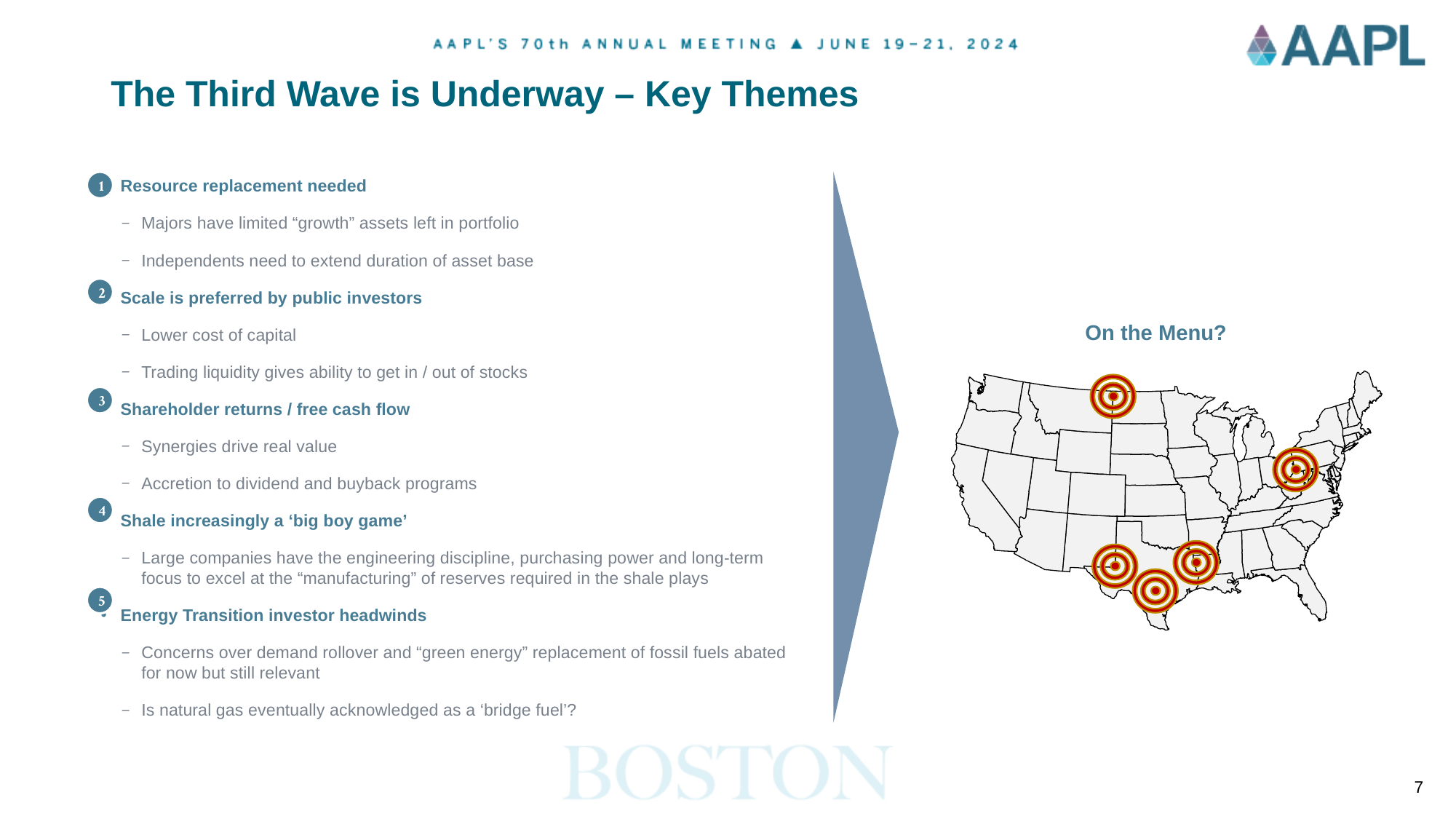

# The Third Wave is Underway – Key Themes

Resource replacement needed
Majors have limited “growth” assets left in portfolio
Independents need to extend duration of asset base
Scale is preferred by public investors
Lower cost of capital
Trading liquidity gives ability to get in / out of stocks
Shareholder returns / free cash flow
Synergies drive real value
Accretion to dividend and buyback programs
Shale increasingly a ‘big boy game’
Large companies have the engineering discipline, purchasing power and long-term focus to excel at the “manufacturing” of reserves required in the shale plays
Energy Transition investor headwinds
Concerns over demand rollover and “green energy” replacement of fossil fuels abated for now but still relevant
Is natural gas eventually acknowledged as a ‘bridge fuel’?
1
2
On the Menu?

3

4

5
7